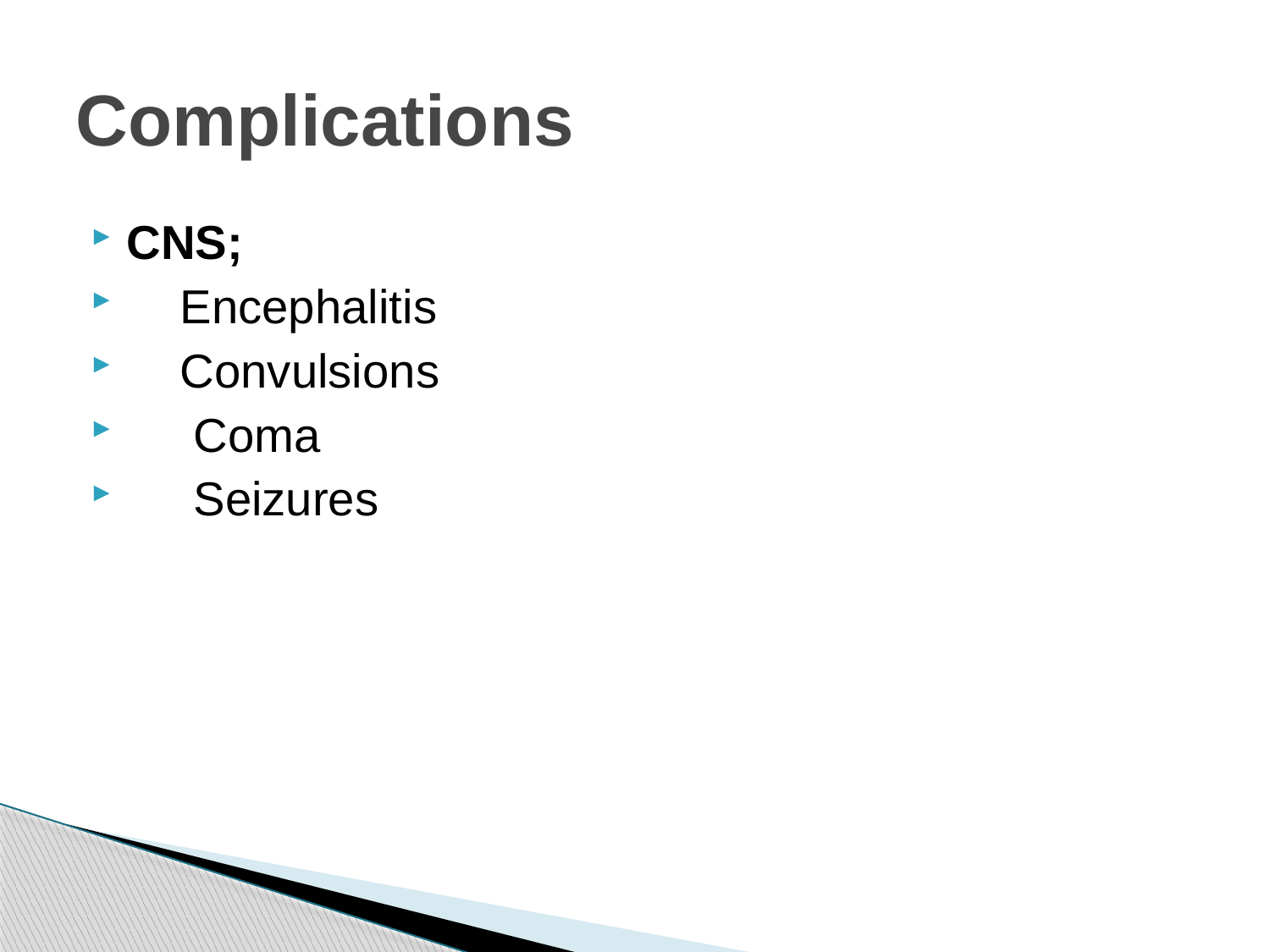

# Complications
CNS;
    Encephalitis
    Convulsions
     Coma
     Seizures